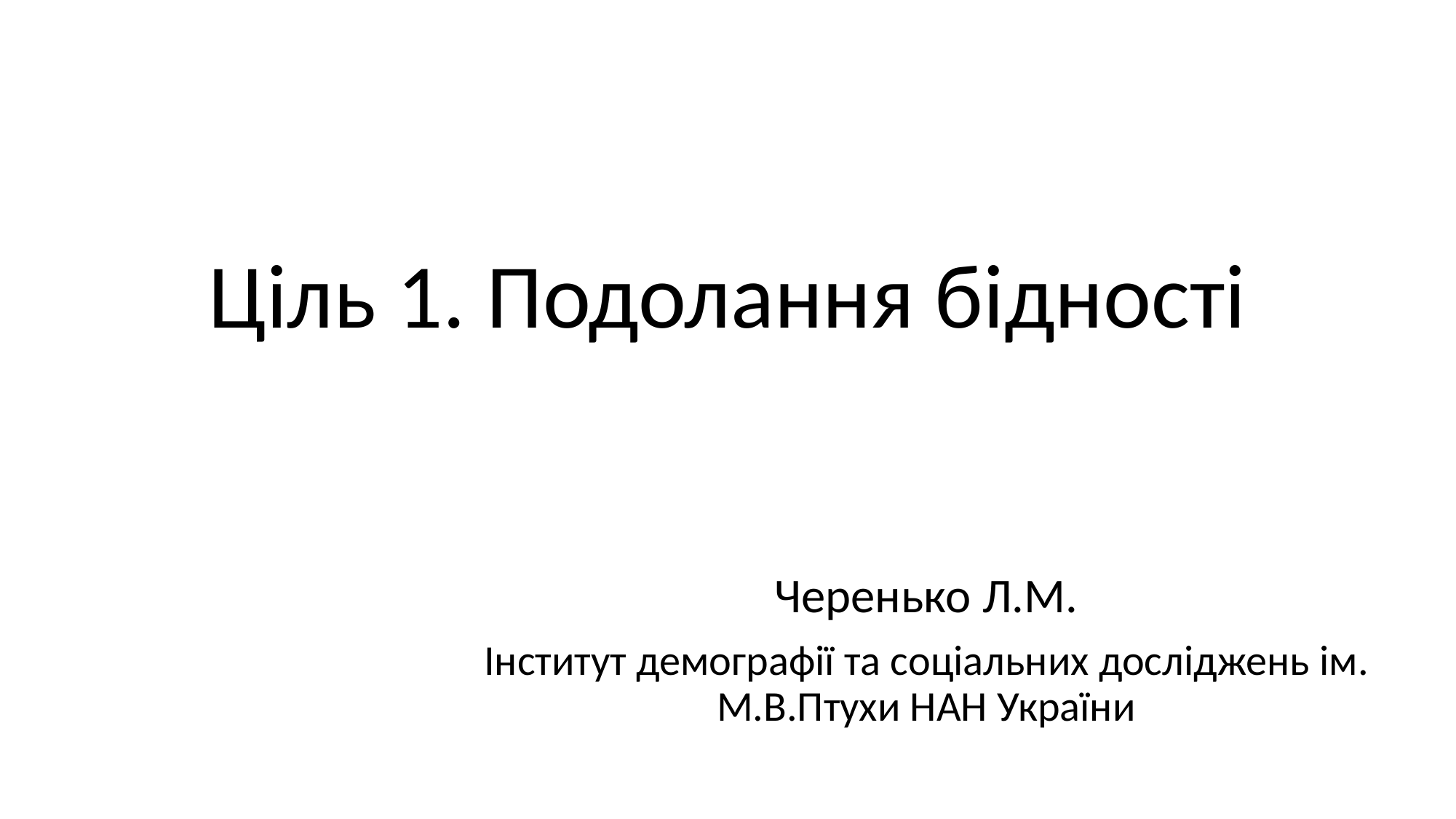

# Ціль 1. Подолання бідності
Черенько Л.М.
Інститут демографії та соціальних досліджень ім. М.В.Птухи НАН України